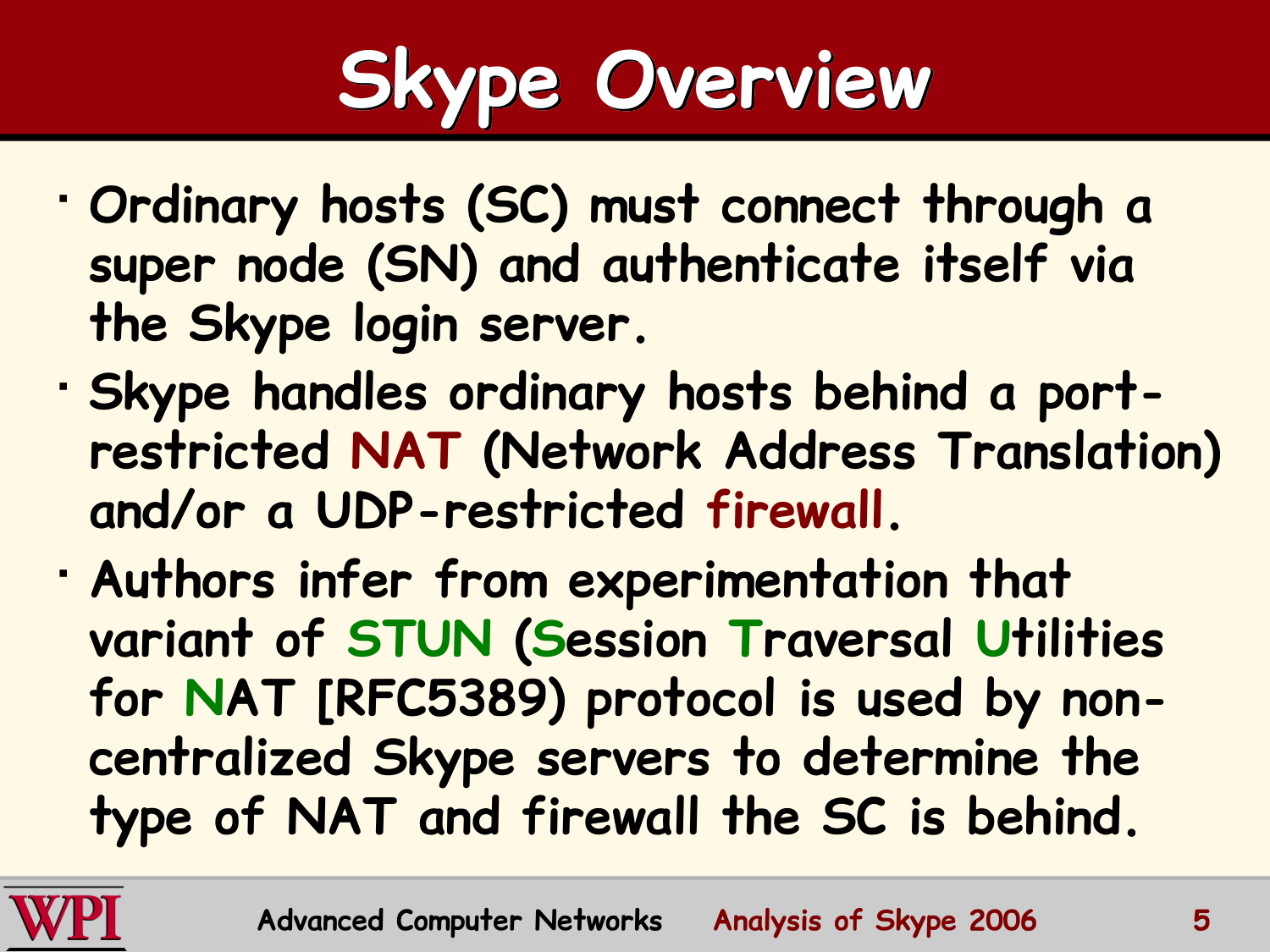

# Skype Overview
Ordinary hosts (SC) must connect through a super node (SN) and authenticate itself via the Skype login server.
Skype handles ordinary hosts behind a port-restricted NAT (Network Address Translation) and/or a UDP-restricted firewall.
Authors infer from experimentation that variant of STUN (Session Traversal Utilities for NAT [RFC5389) protocol is used by non-centralized Skype servers to determine the type of NAT and firewall the SC is behind.
Advanced Computer Networks    Analysis of Skype 2006
5